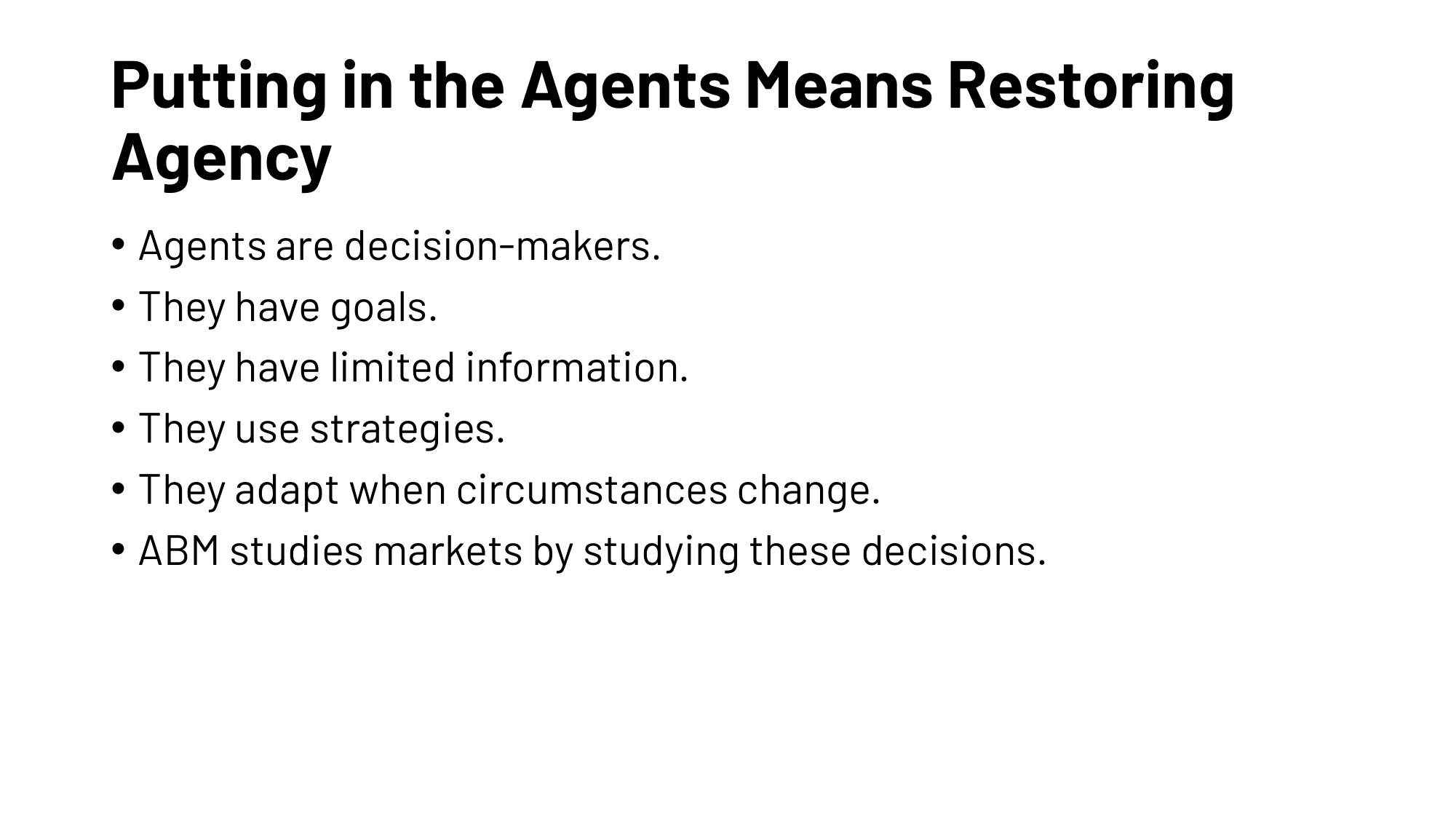

# Putting in the Agents Means Restoring Agency
Agents are decision-makers.
They have goals.
They have limited information.
They use strategies.
They adapt when circumstances change.
ABM studies markets by studying these decisions.